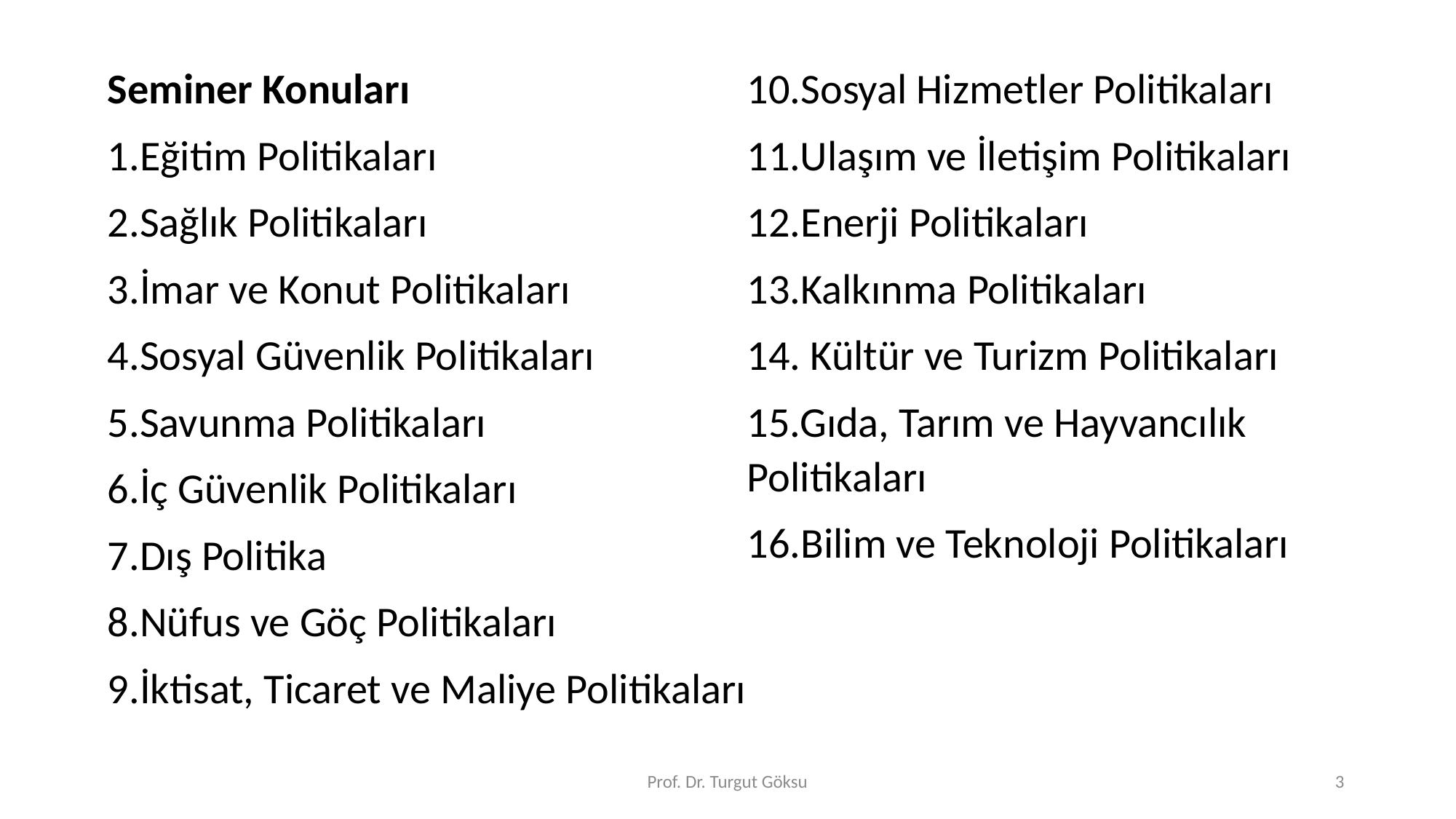

Seminer Konuları
1.Eğitim Politikaları
2.Sağlık Politikaları
3.İmar ve Konut Politikaları
4.Sosyal Güvenlik Politikaları
5.Savunma Politikaları
6.İç Güvenlik Politikaları
7.Dış Politika
8.Nüfus ve Göç Politikaları
9.İktisat, Ticaret ve Maliye Politikaları
10.Sosyal Hizmetler Politikaları
11.Ulaşım ve İletişim Politikaları
12.Enerji Politikaları
13.Kalkınma Politikaları
14. Kültür ve Turizm Politikaları
15.Gıda, Tarım ve Hayvancılık Politikaları
16.Bilim ve Teknoloji Politikaları
Prof. Dr. Turgut Göksu
3